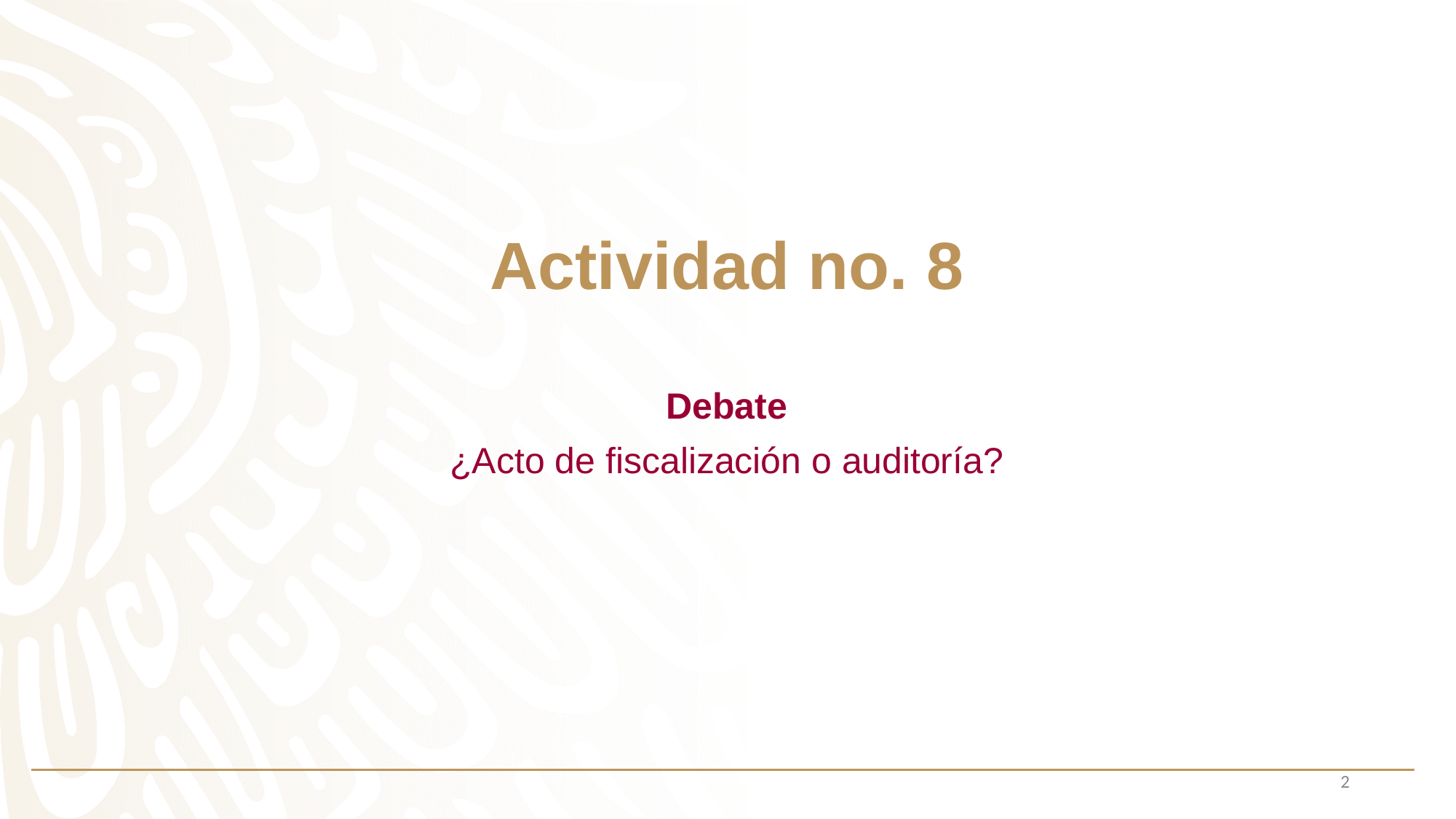

# Actividad no. 8
Debate
¿Acto de fiscalización o auditoría?
2